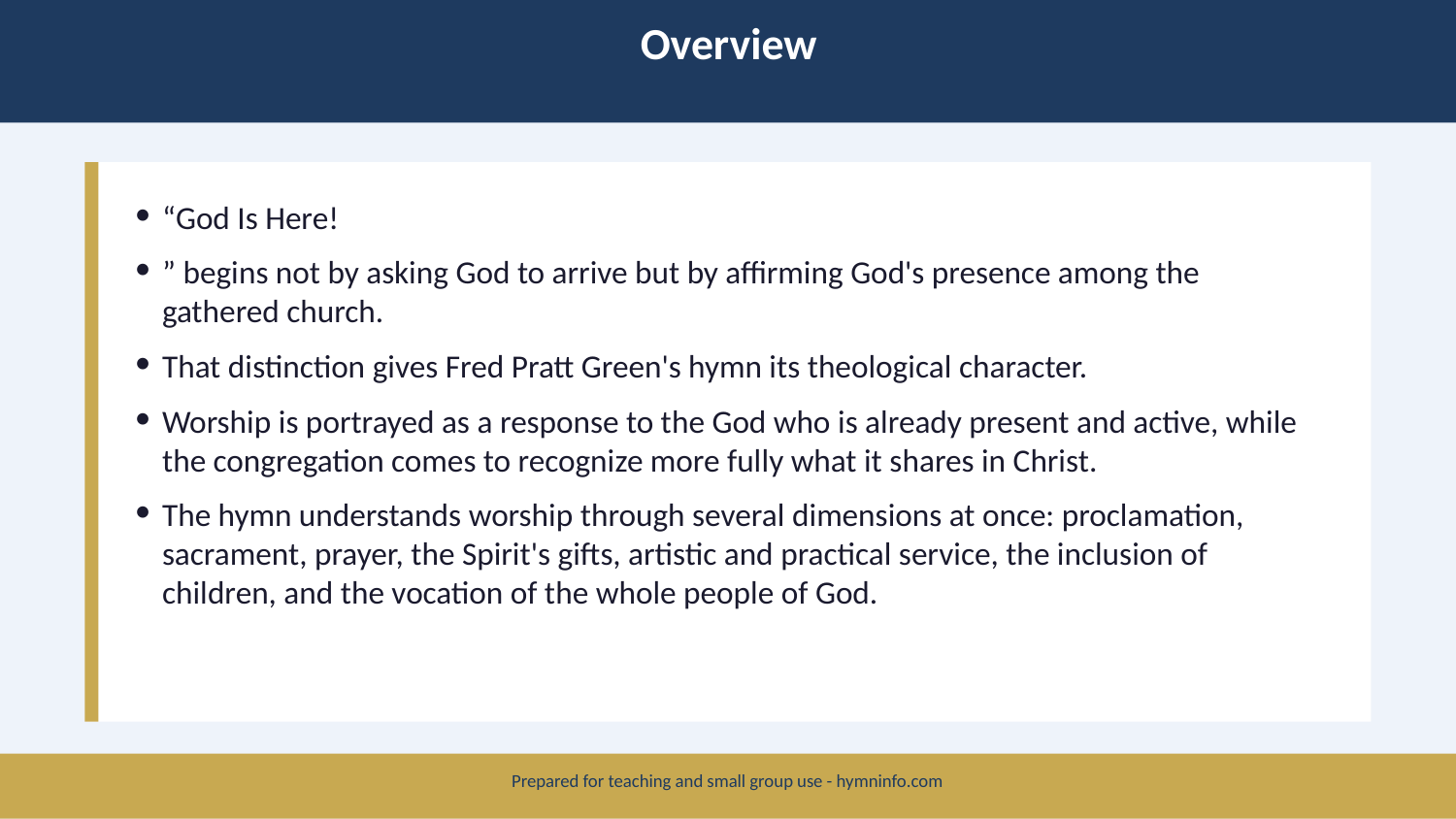

Overview

“God Is Here!
” begins not by asking God to arrive but by affirming God's presence among the gathered church.
That distinction gives Fred Pratt Green's hymn its theological character.
Worship is portrayed as a response to the God who is already present and active, while the congregation comes to recognize more fully what it shares in Christ.
The hymn understands worship through several dimensions at once: proclamation, sacrament, prayer, the Spirit's gifts, artistic and practical service, the inclusion of children, and the vocation of the whole people of God.

Prepared for teaching and small group use - hymninfo.com